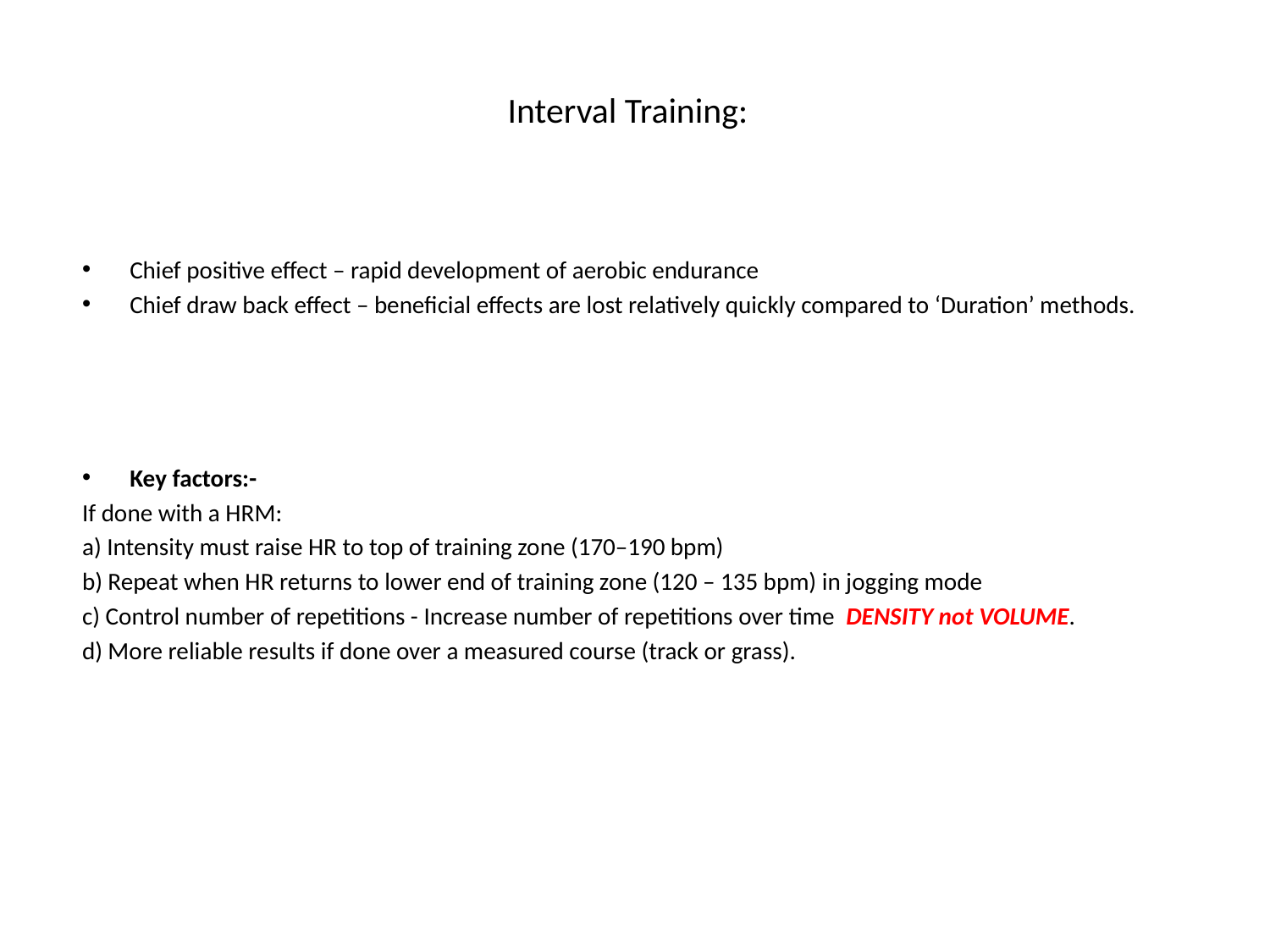

# Interval Training:

Chief positive effect – rapid development of aerobic endurance
Chief draw back effect – beneficial effects are lost relatively quickly compared to ‘Duration’ methods.

Key factors:-
If done with a HRM:
a) Intensity must raise HR to top of training zone (170–190 bpm)
b) Repeat when HR returns to lower end of training zone (120 – 135 bpm) in jogging mode
c) Control number of repetitions - Increase number of repetitions over time  DENSITY not VOLUME.
d) More reliable results if done over a measured course (track or grass).